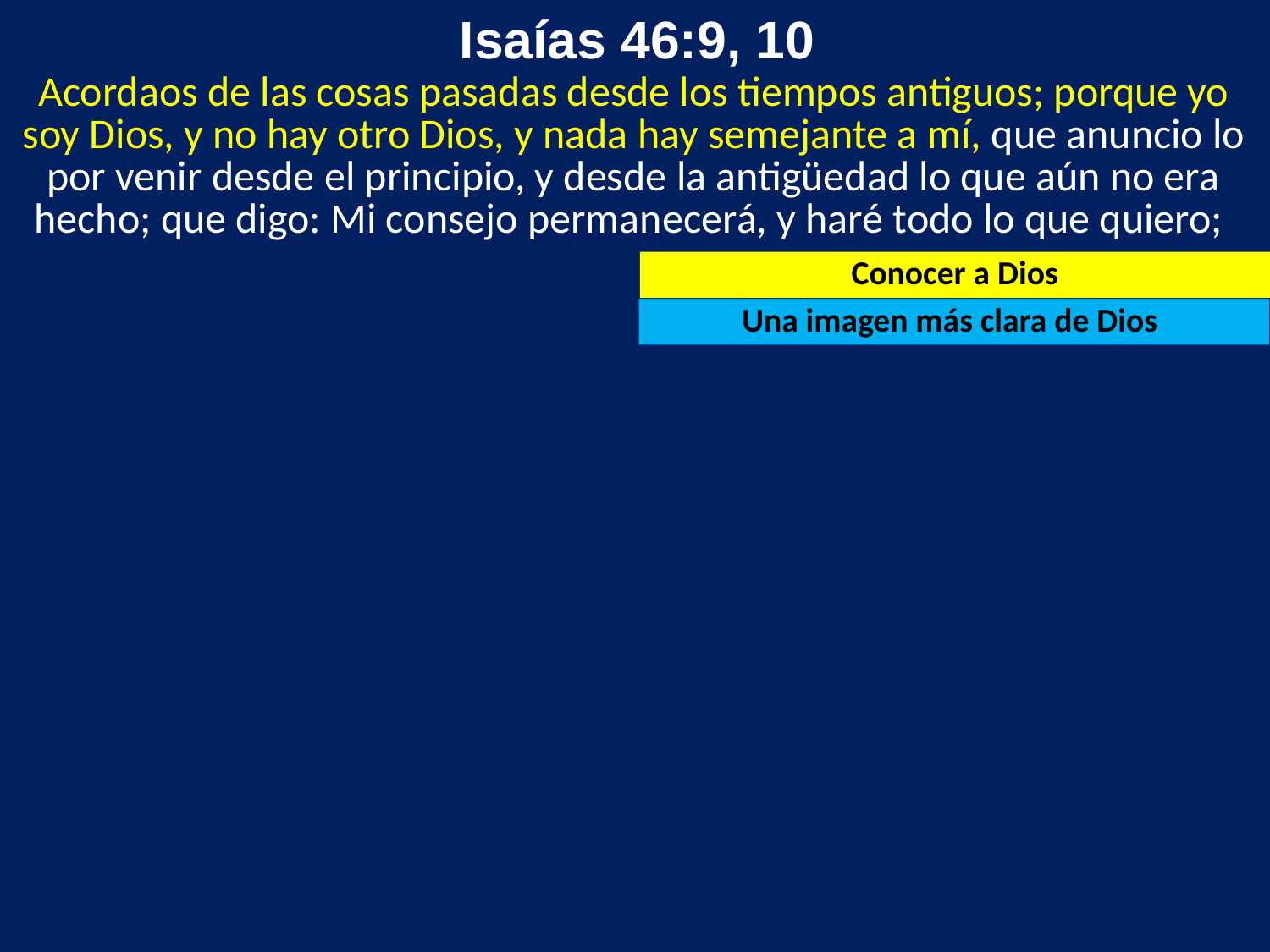

Isaías 46:9, 10
Acordaos de las cosas pasadas desde los tiempos antiguos; porque yo soy Dios, y no hay otro Dios, y nada hay semejante a mí, que anuncio lo por venir desde el principio, y desde la antigüedad lo que aún no era hecho; que digo: Mi consejo permanecerá, y haré todo lo que quiero;
Conocer a Dios
Una imagen más clara de Dios